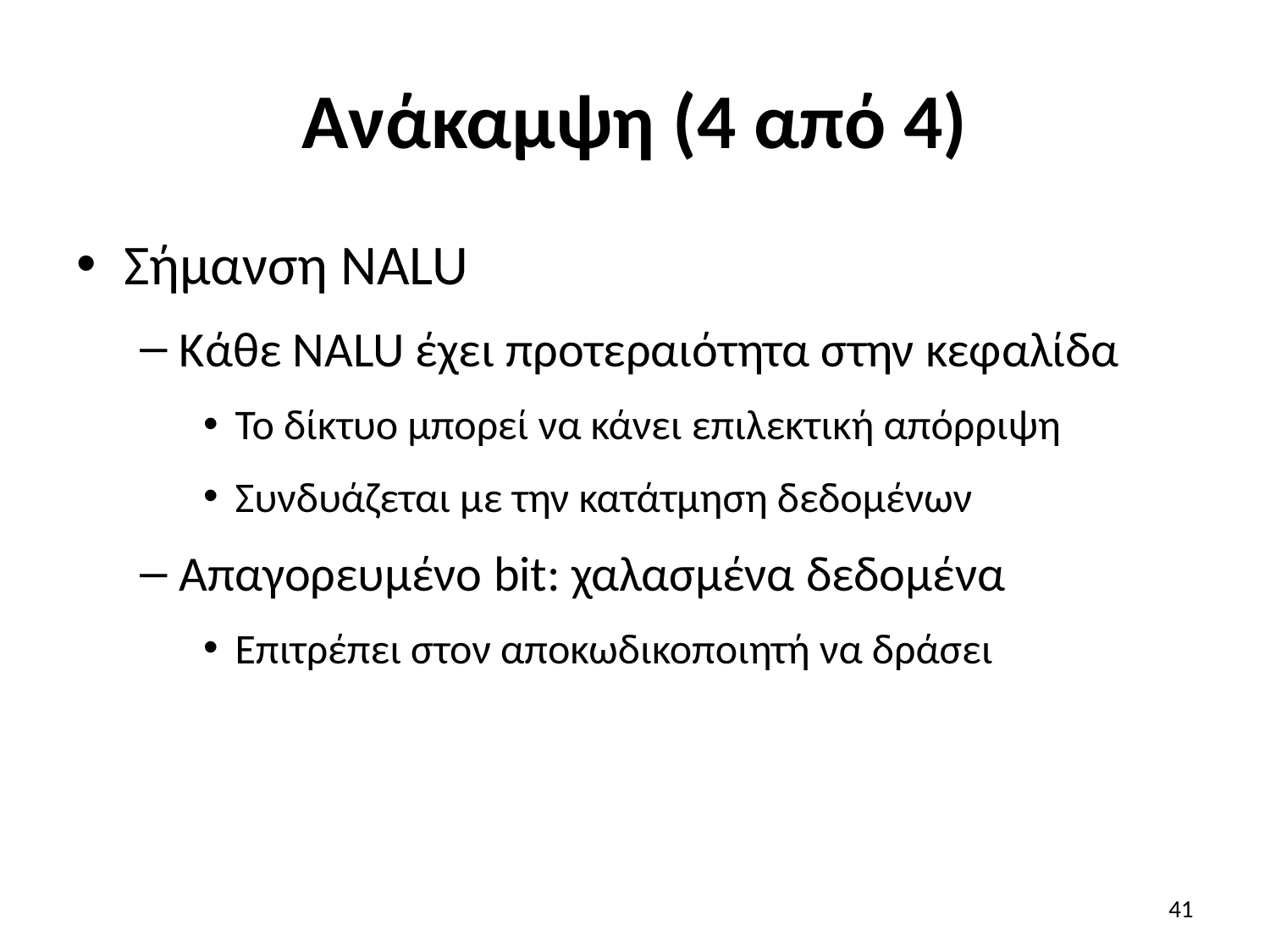

# Ανάκαμψη (4 από 4)
Σήμανση NALU
Κάθε NALU έχει προτεραιότητα στην κεφαλίδα
Το δίκτυο μπορεί να κάνει επιλεκτική απόρριψη
Συνδυάζεται με την κατάτμηση δεδομένων
Απαγορευμένο bit: χαλασμένα δεδομένα
Επιτρέπει στον αποκωδικοποιητή να δράσει
41